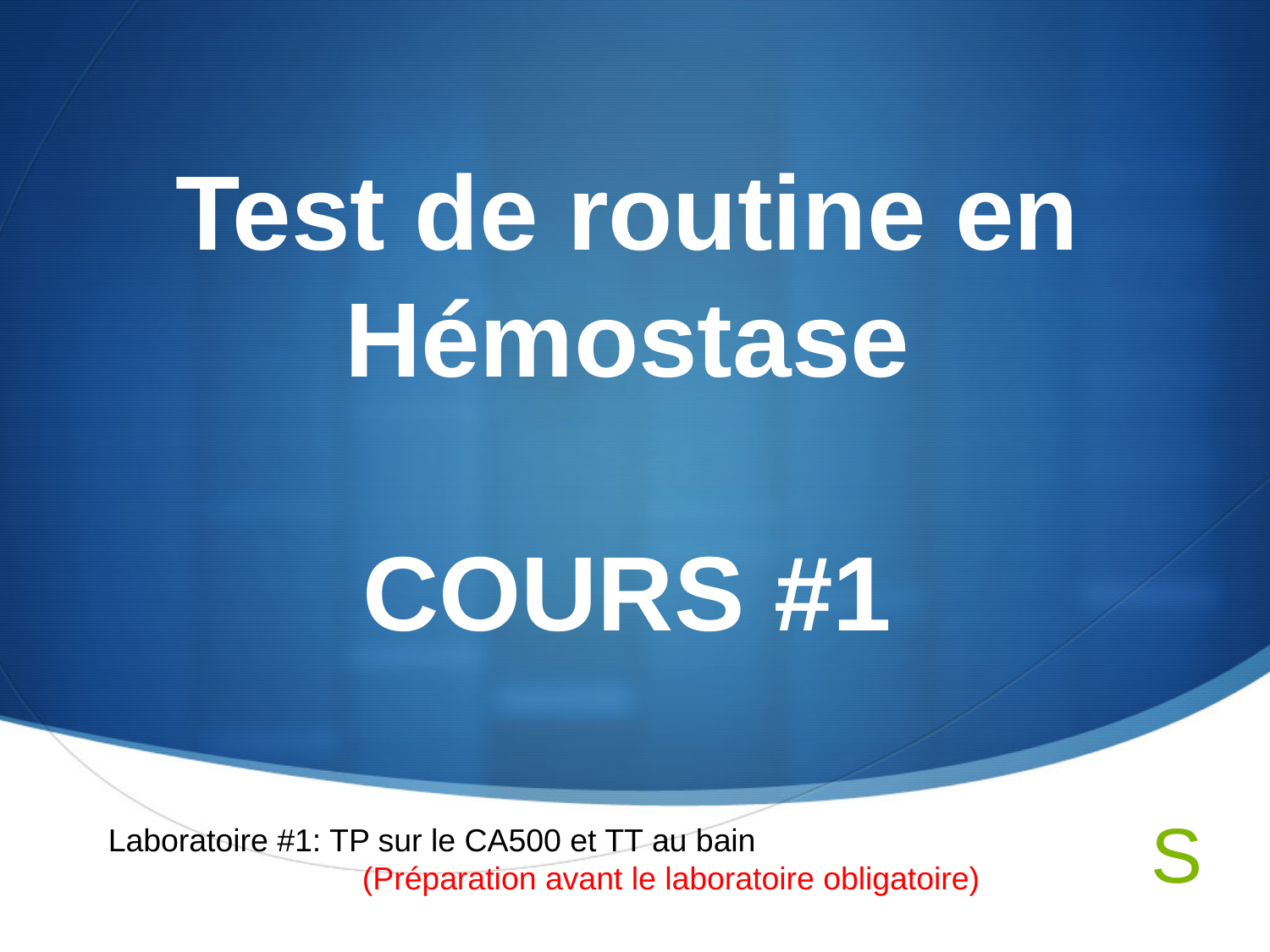

# Test de routine en Hémostase COURS #1
Laboratoire #1: TP sur le CA500 et TT au bain
		(Préparation avant le laboratoire obligatoire)